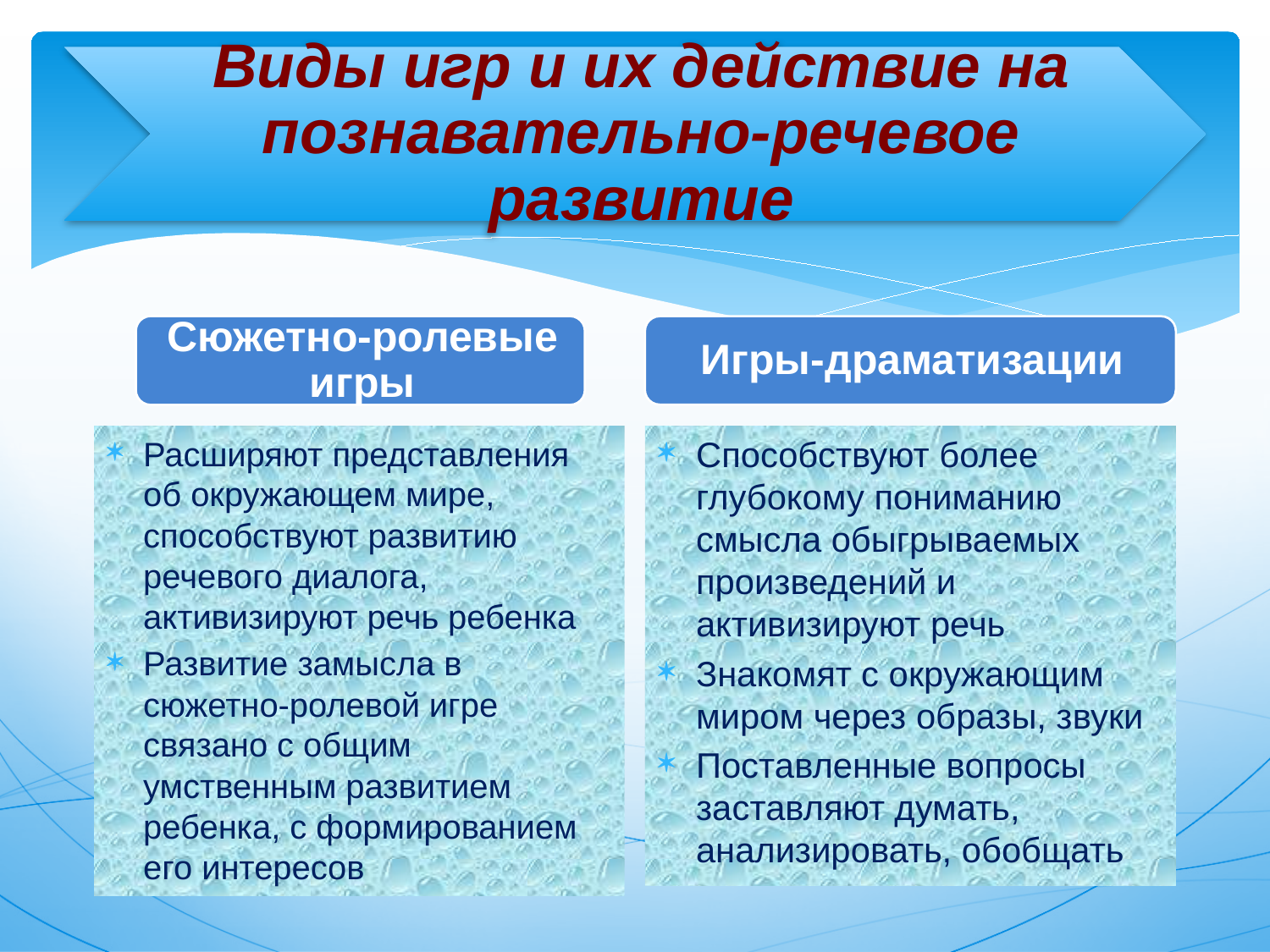

Виды игр и их действие на познавательно-речевое развитие
Сюжетно-ролевые игры
Игры-драматизации
Расширяют представления об окружающем мире, способствуют развитию речевого диалога, активизируют речь ребенка
Развитие замысла в сюжетно-ролевой игре связано с общим умственным развитием ребенка, с формированием его интересов
Способствуют более глубокому пониманию смысла обыгрываемых произведений и активизируют речь
Знакомят с окружающим миром через образы, звуки
Поставленные вопросы заставляют думать, анализировать, обобщать